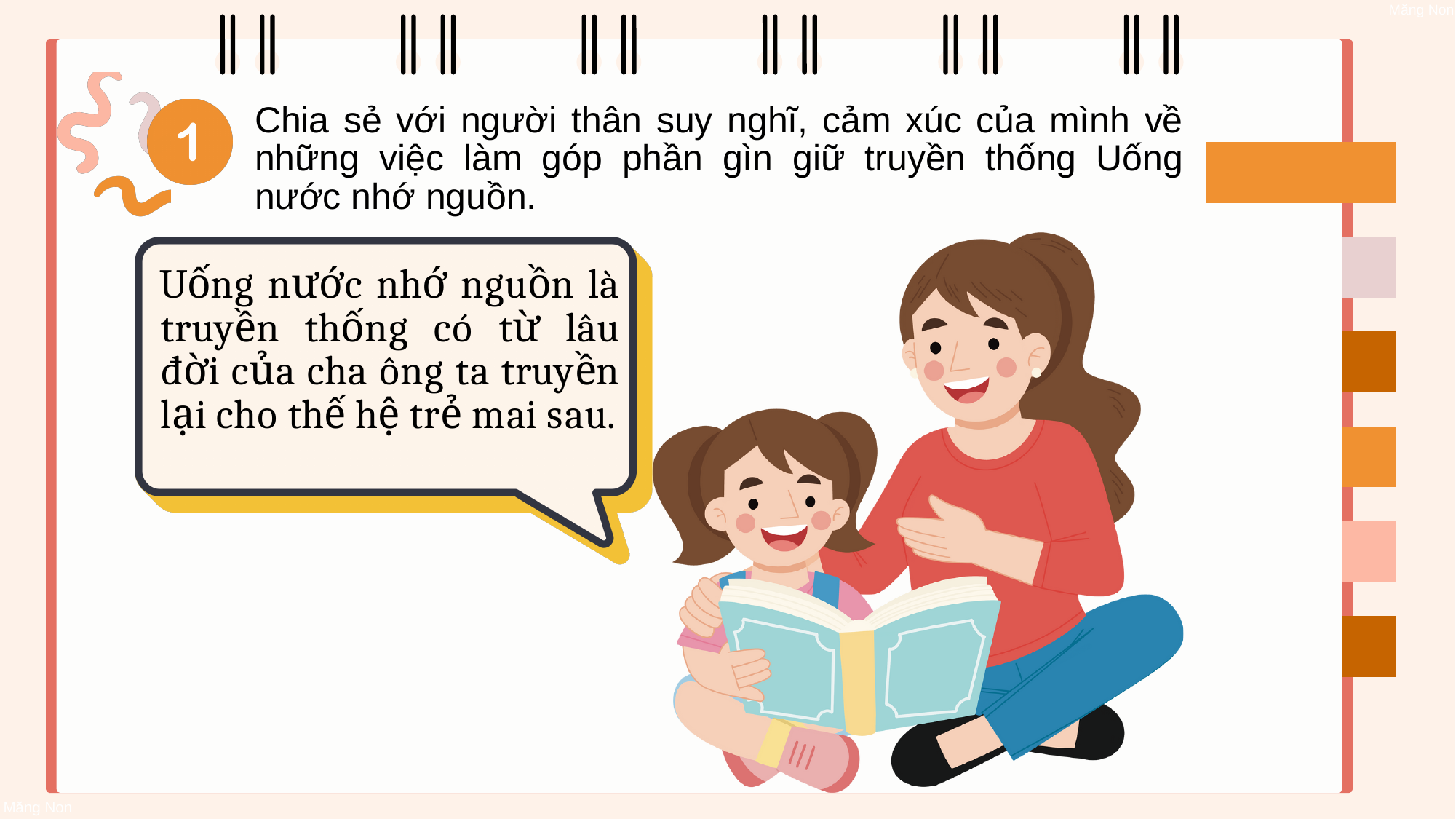

Chia sẻ với người thân suy nghĩ, cảm xúc của mình về những việc làm góp phần gìn giữ truyền thống Uống nước nhớ nguồn.

Uống nước nhớ nguồn là truyền thống có từ lâu đời của cha ông ta truyền lại cho thế hệ trẻ mai sau.